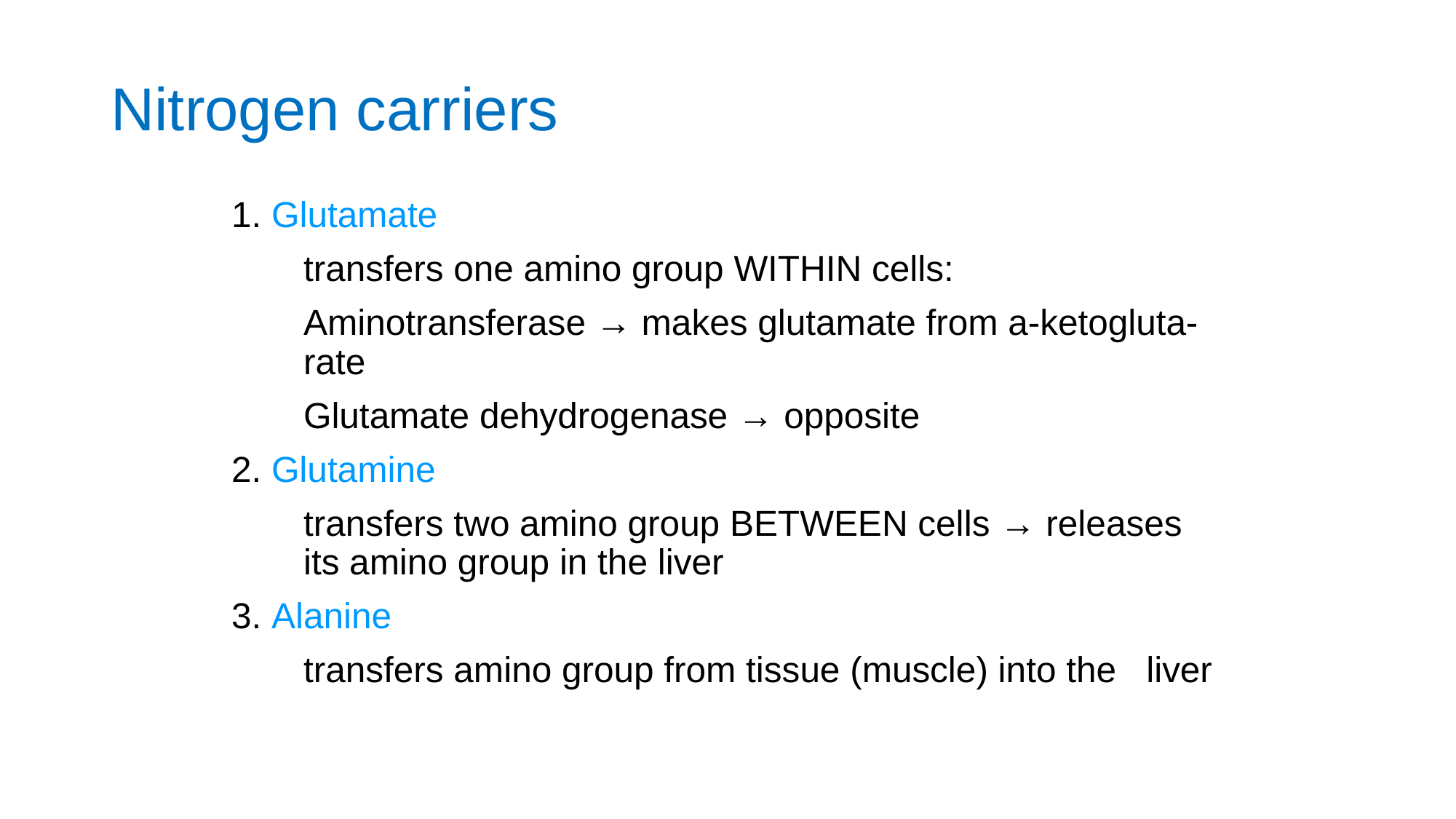

# Nitrogen carriers
1. Glutamate
	transfers one amino group WITHIN cells:
	Aminotransferase → makes glutamate from a-ketogluta-rate
	Glutamate dehydrogenase → opposite
2. Glutamine
	transfers two amino group BETWEEN cells → releases its amino group in the liver
3. Alanine
	transfers amino group from tissue (muscle) into the   liver